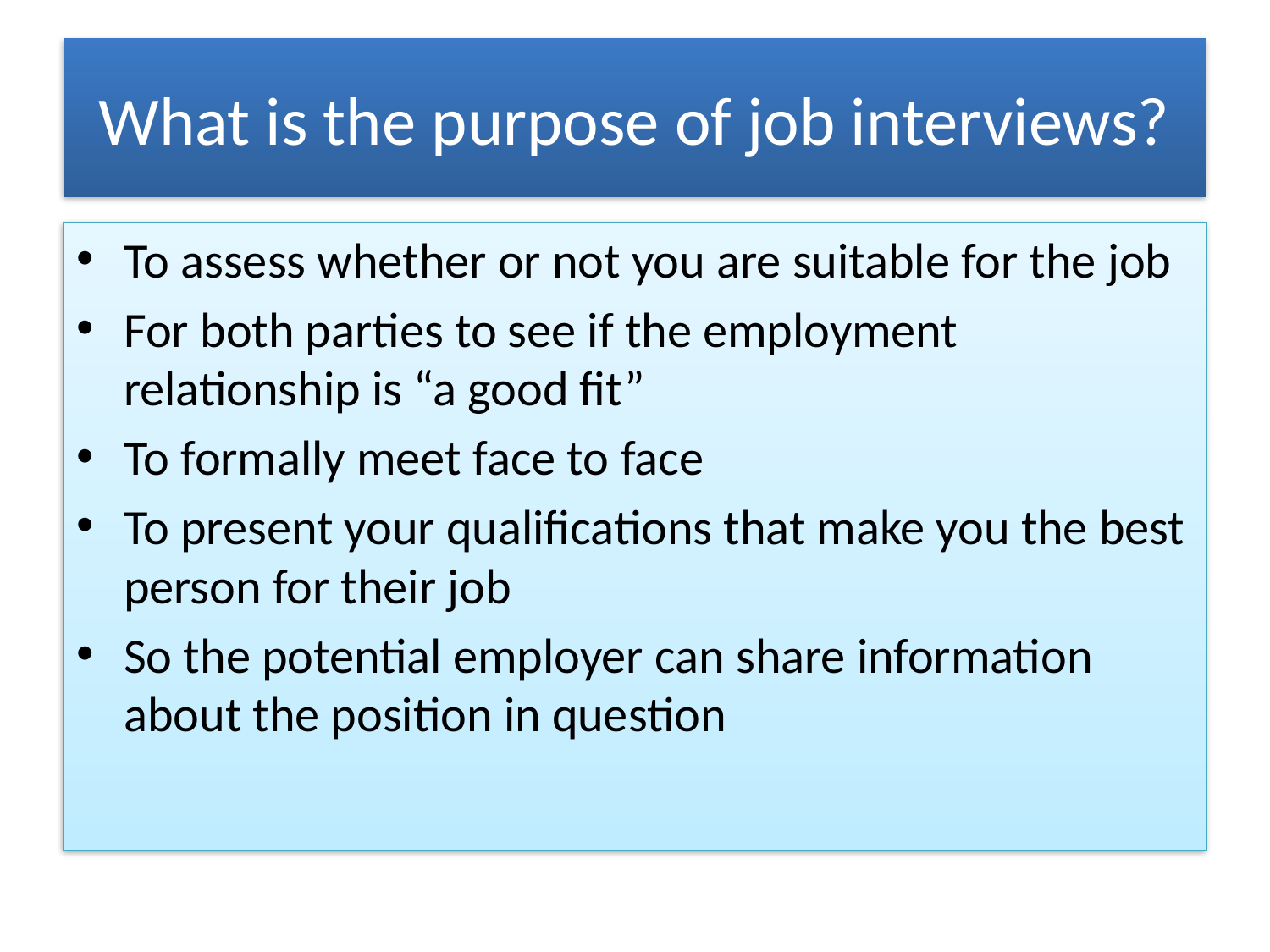

# What is the purpose of job interviews?
To assess whether or not you are suitable for the job
For both parties to see if the employment relationship is “a good fit”
To formally meet face to face
To present your qualifications that make you the best person for their job
So the potential employer can share information about the position in question